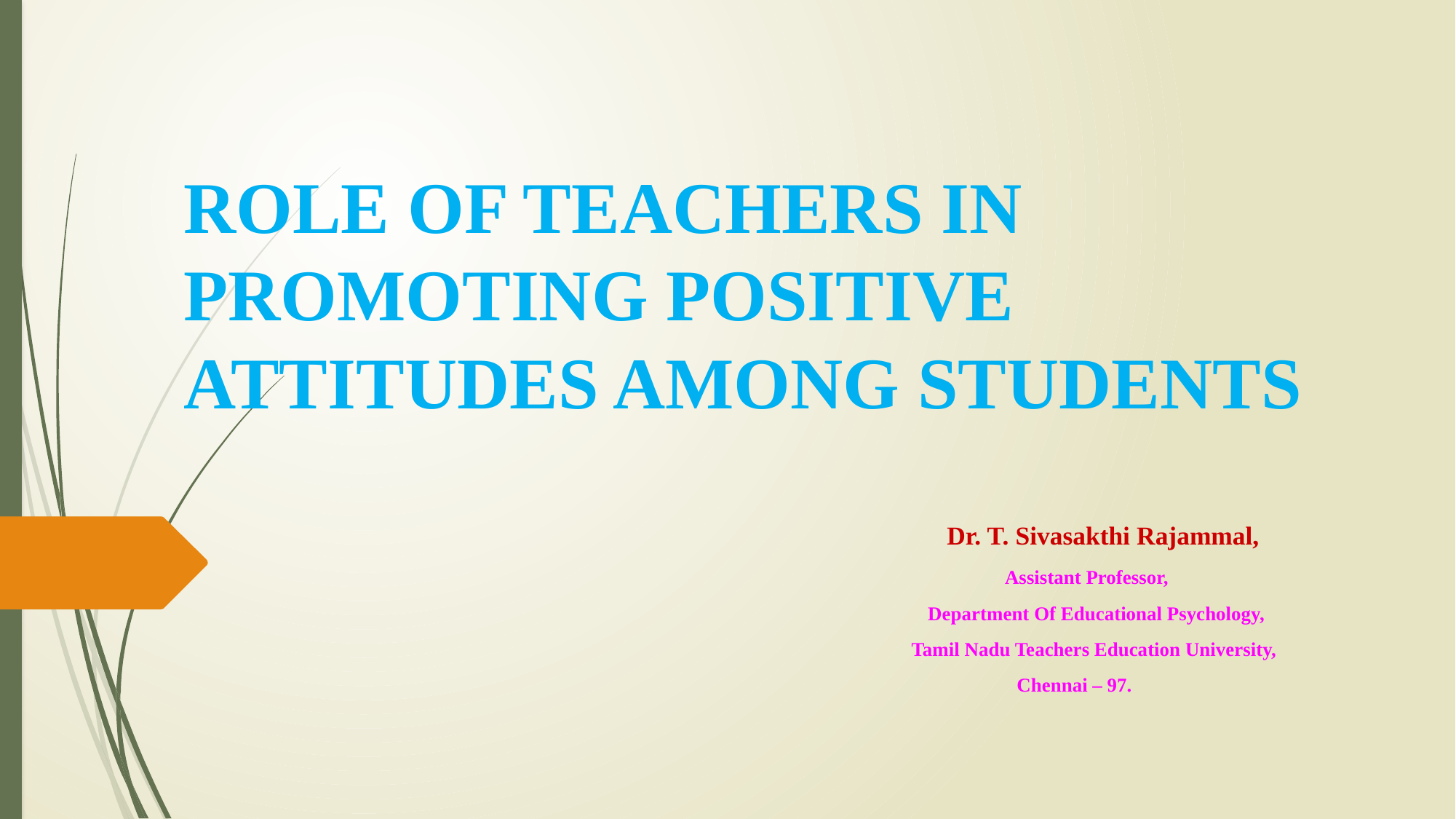

# ROLE OF TEACHERS IN PROMOTING POSITIVE ATTITUDES AMONG STUDENTS

                                                                                                Dr. T. Sivasakthi Rajammal,
                                                                                          Assistant Professor,
                                                                                                        Department Of Educational Psychology,
                                                                                                        Tamil Nadu Teachers Education University,
                                                                                               Chennai – 97.